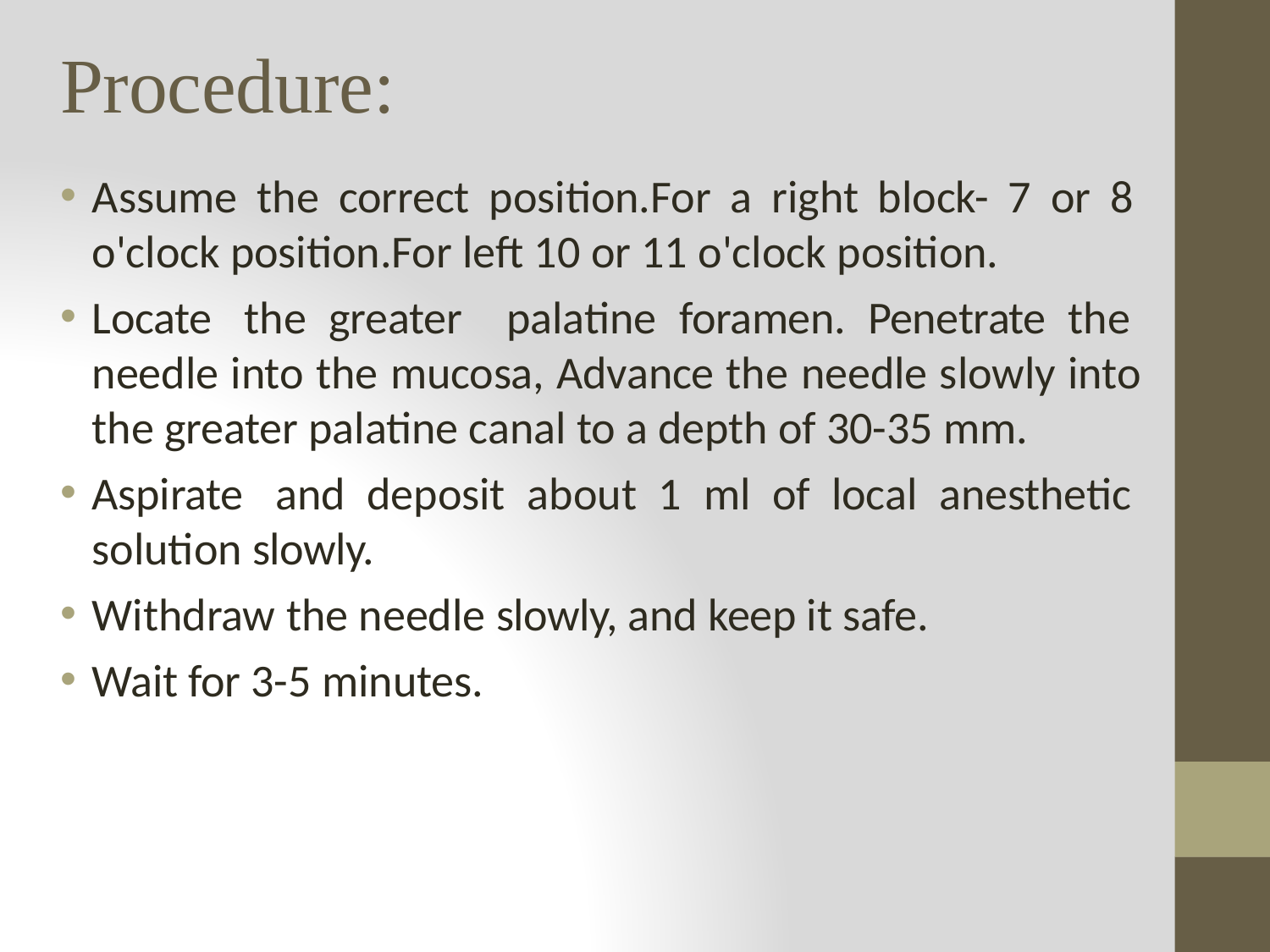

# Procedure:
Assume the correct position.For a right block- 7 or 8  o'clock position.For left 10 or 11 o'clock position.
Locate the greater  palatine foramen. Penetrate the  needle into the mucosa, Advance the needle slowly into  the greater palatine canal to a depth of 30-35 mm.
Aspirate and deposit about 1 ml of local anesthetic  solution slowly.
Withdraw the needle slowly, and keep it safe.
Wait for 3-5 minutes.